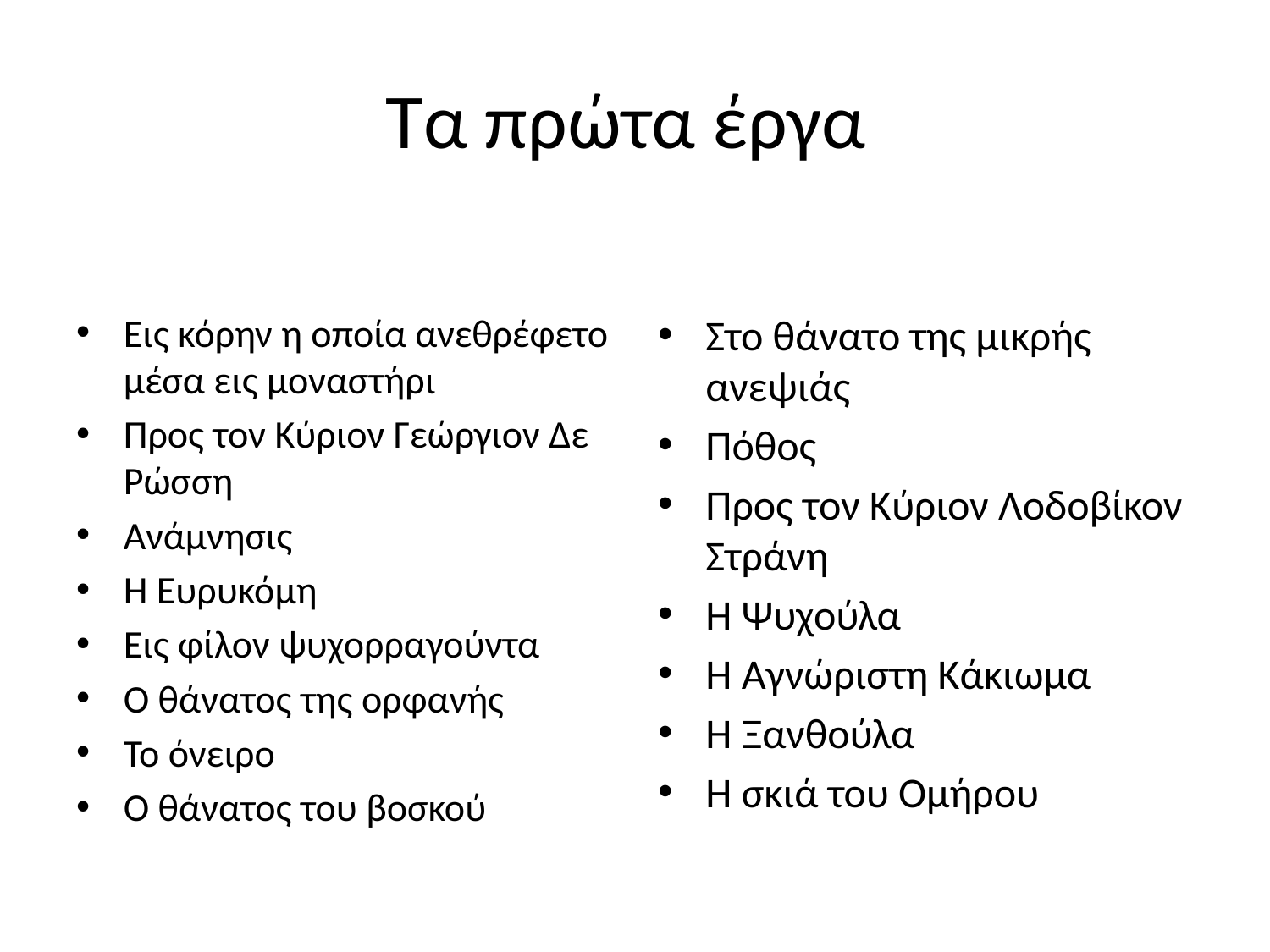

# Τα πρώτα έργα
Εις κόρην η οποία ανεθρέφετο μέσα εις μοναστήρι
Προς τον Κύριον Γεώργιον Δε Ρώσση
Ανάμνησις
Η Ευρυκόμη
Εις φίλον ψυχορραγούντα
O θάνατος της ορφανής
Το όνειρο
Ο θάνατος του βοσκού
Στο θάνατο της μικρής ανεψιάς
Πόθος
Προς τον Κύριον Λοδοβίκον Στράνη
Η Ψυχούλα
Η Αγνώριστη Κάκιωμα
Η Ξανθούλα
Η σκιά του Ομήρου